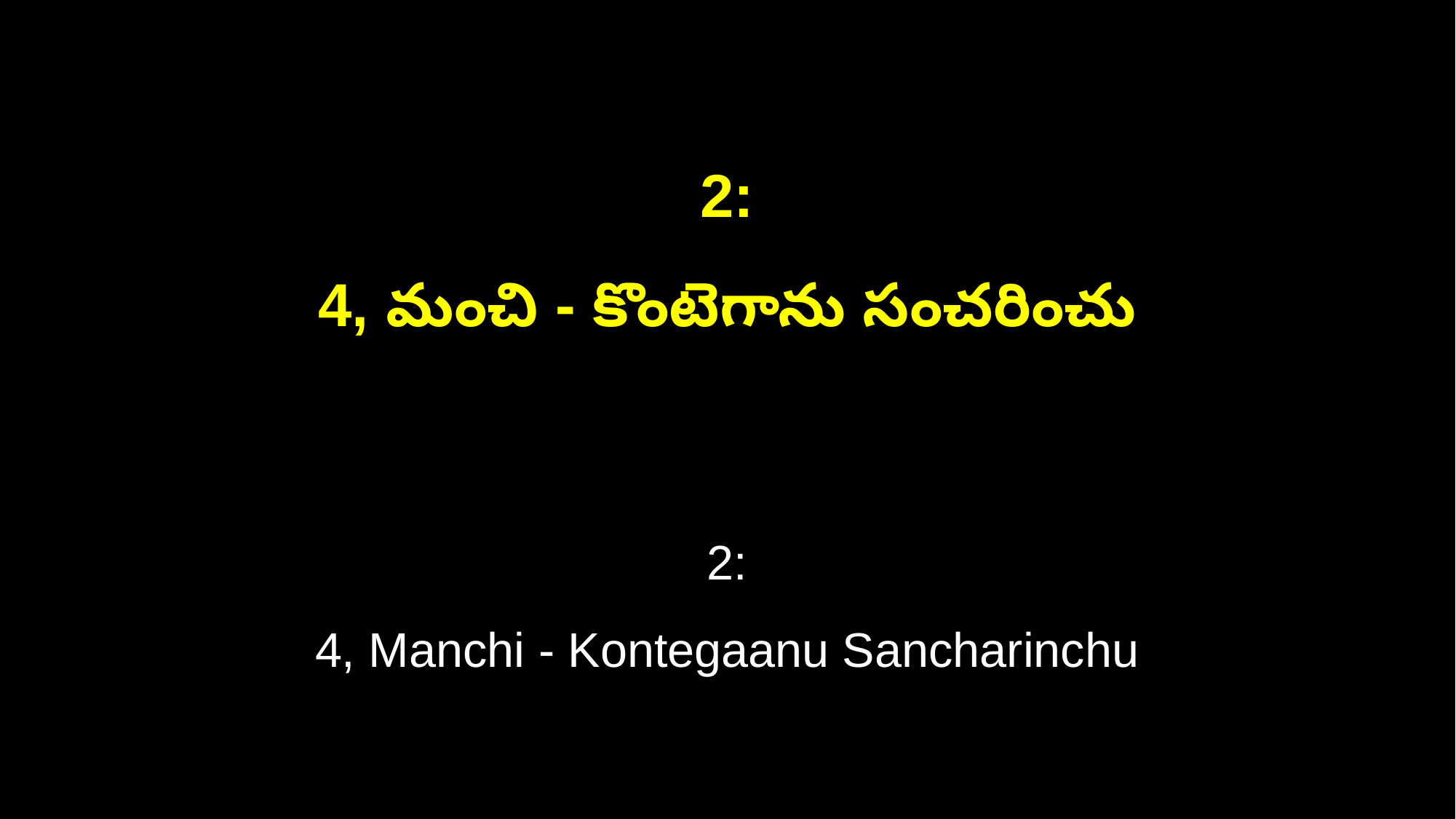

2:
4, మంచి - కొంటెగాను సంచరించు
2:
4, Manchi - Kontegaanu Sancharinchu